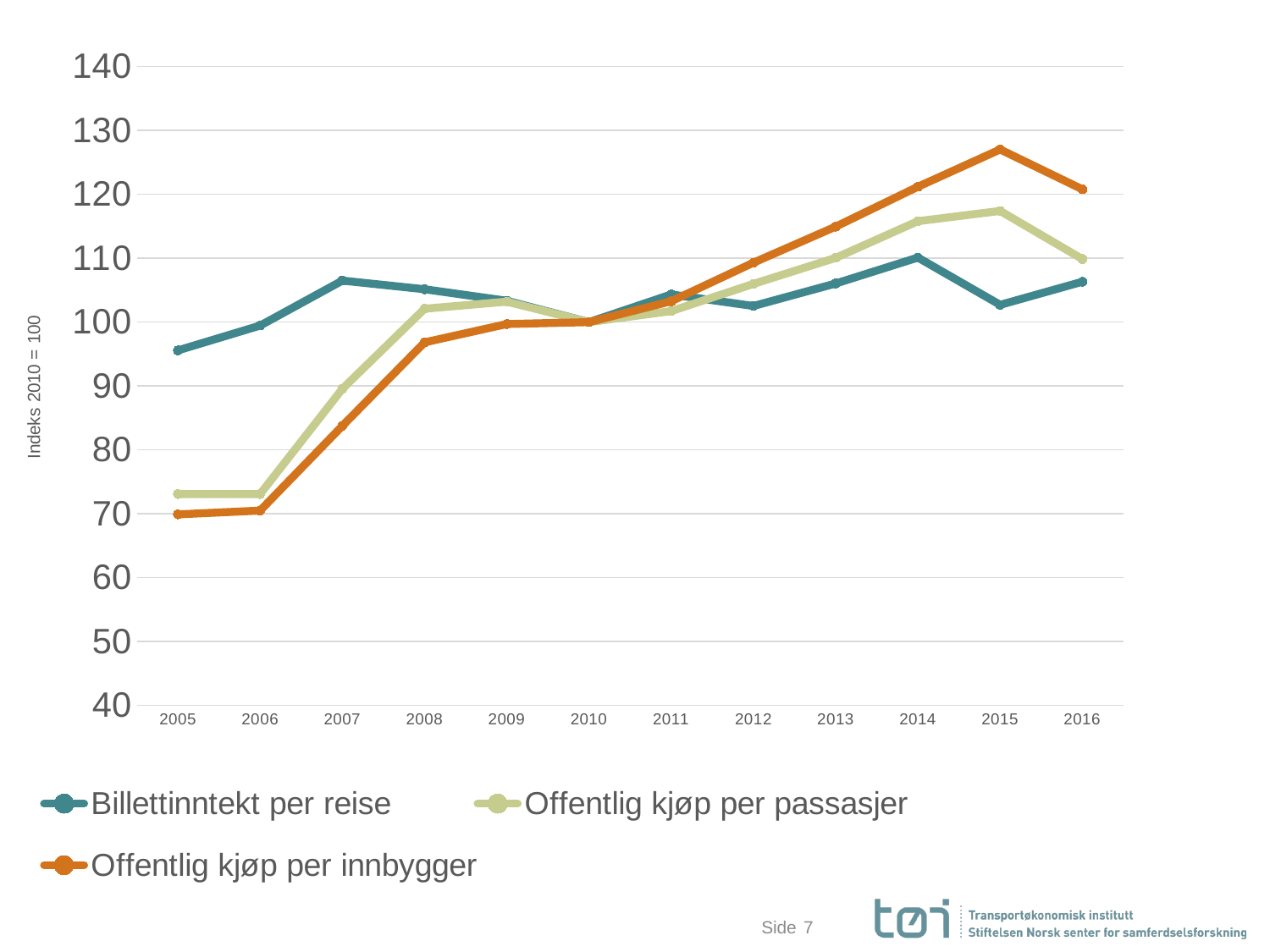

### Chart

| Category | Billettinntekt per reise | Offentlig kjøp per passasjer | Offentlig kjøp per innbygger |
|---|---|---|---|
| 2005 | 95.57761732851985 | 73.08641975308642 | 69.9009900990099 |
| 2006 | 99.45848375451263 | 73.08641975308642 | 70.4950495049505 |
| 2007 | 106.49819494584837 | 89.5679012345679 | 83.76237623762377 |
| 2008 | 105.14440433212997 | 102.09876543209877 | 96.83168316831683 |
| 2009 | 103.33935018050542 | 103.20987654320989 | 99.70297029702971 |
| 2010 | 100.0 | 100.0 | 100.0 |
| 2011 | 104.33212996389892 | 101.7283950617284 | 103.26732673267327 |
| 2012 | 102.52707581227436 | 105.98765432098767 | 109.3069306930693 |
| 2013 | 106.04693140794224 | 110.06172839506172 | 114.95049504950495 |
| 2014 | 110.10830324909747 | 115.80246913580248 | 121.18811881188118 |
| 2015 | 102.70758122743682 | 117.40740740740742 | 127.02970297029702 |
| 2016 | 106.31768953068593 | 109.87654320987654 | 120.79207920792079 |
7